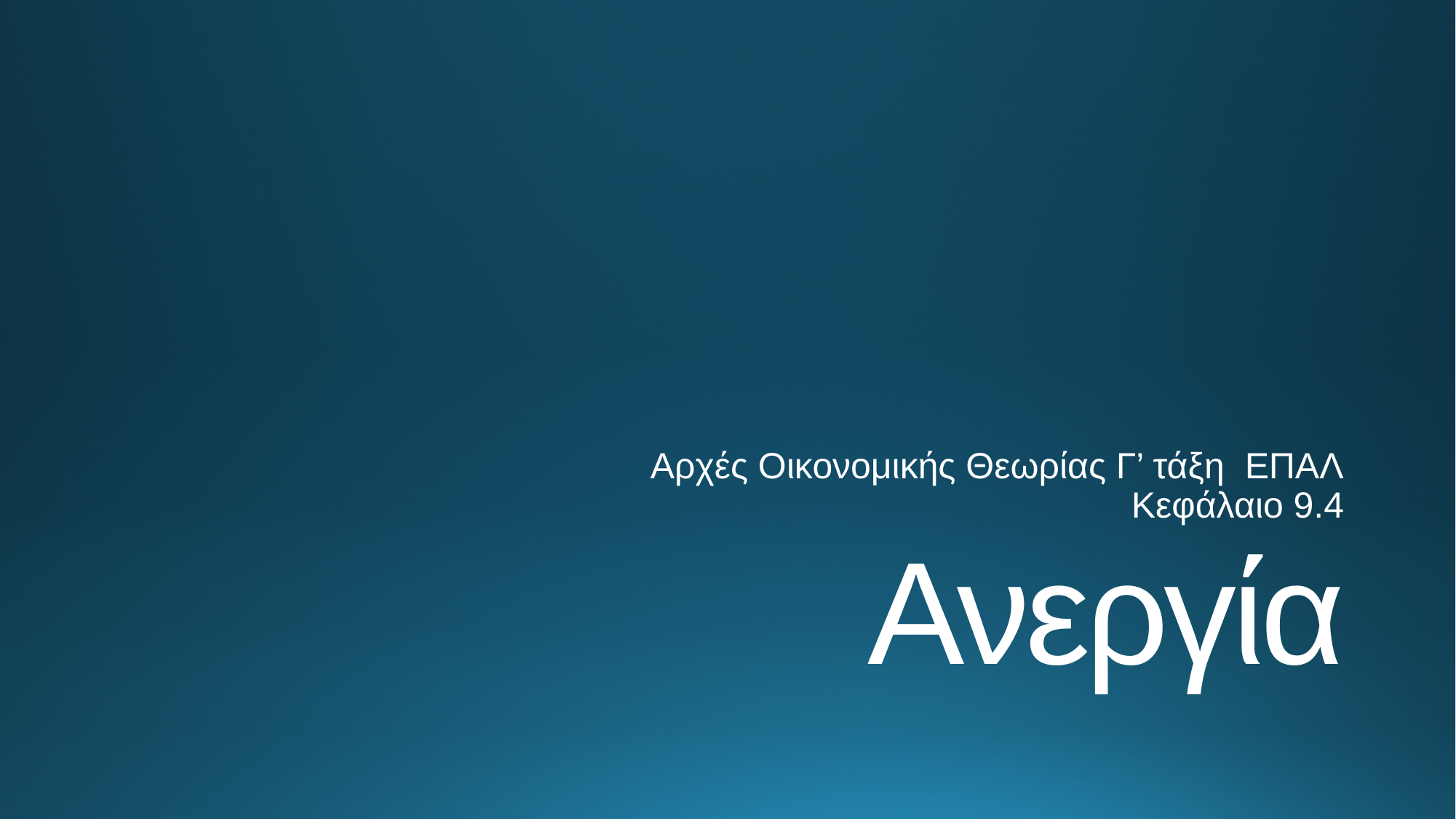

Αρχές Οικονομικής Θεωρίας Γ’ τάξη  ΕΠΑΛ
Κεφάλαιο 9.4
# Ανεργία